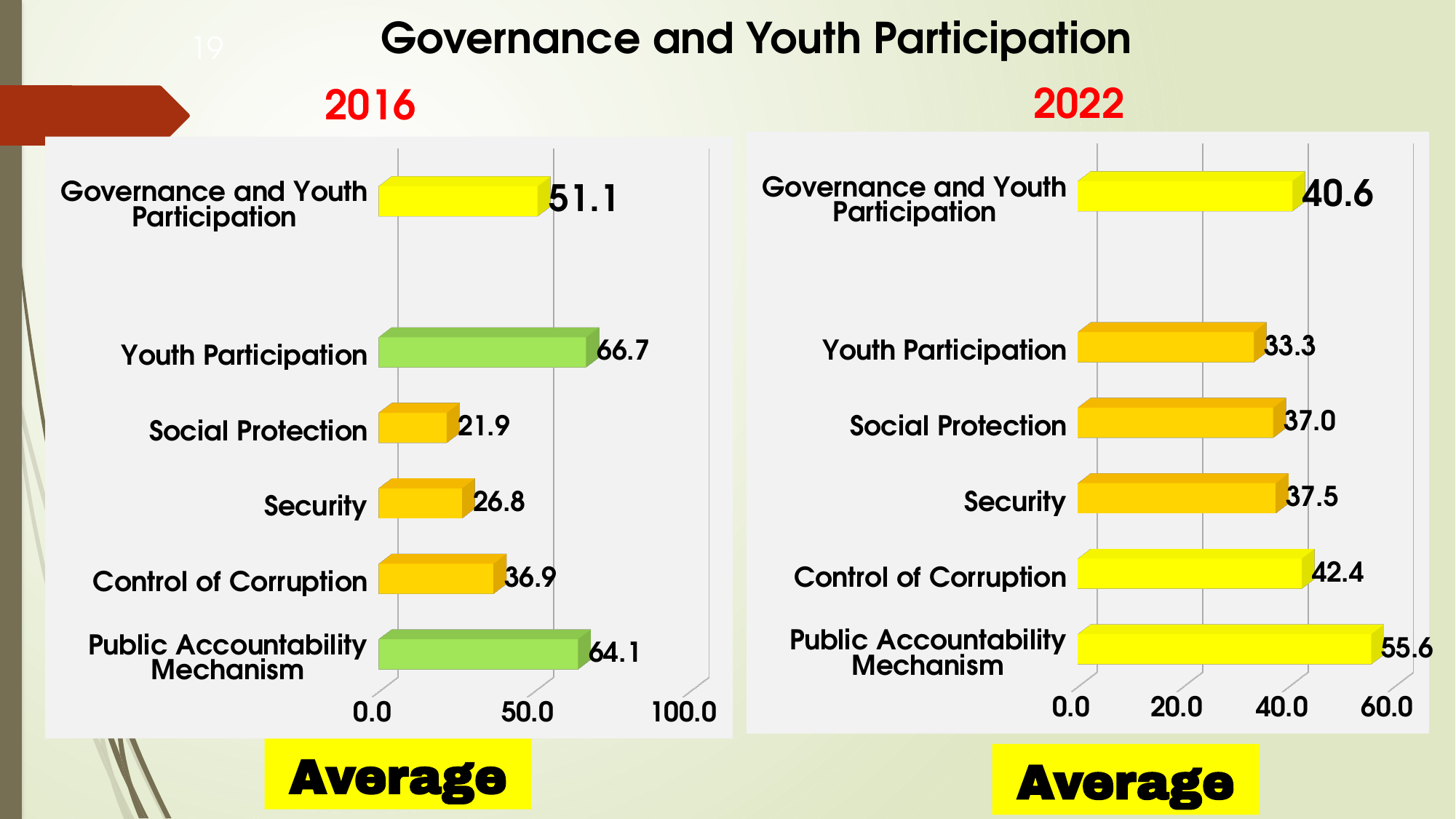

Governance and Youth Participation
19
2022
2016

[unsupported chart]

[unsupported chart]

Average
Average